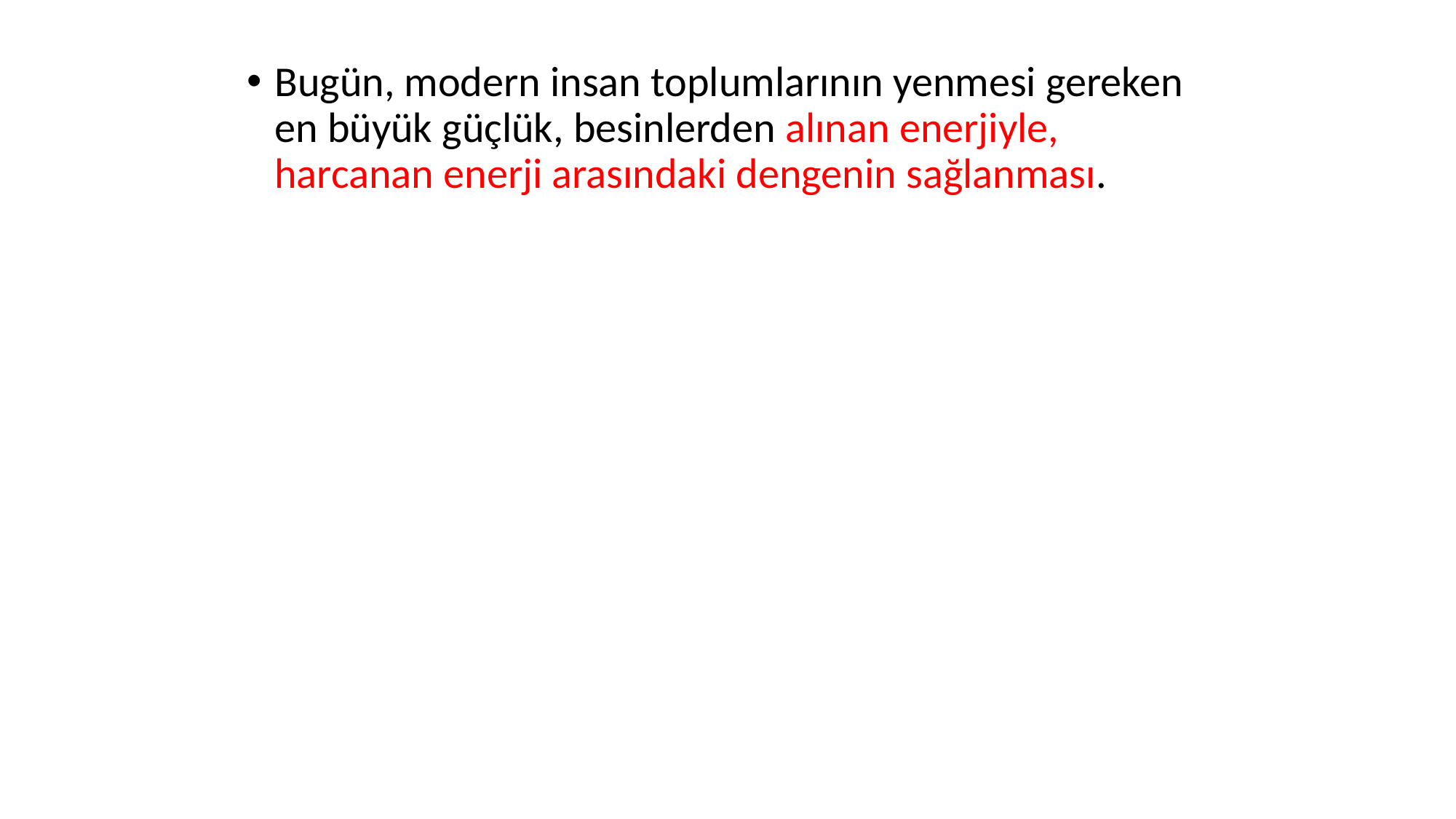

Bugün, modern insan toplumlarının yenmesi gereken en büyük güçlük, besinlerden alınan enerjiyle, harcanan enerji arasındaki dengenin sağlanması.